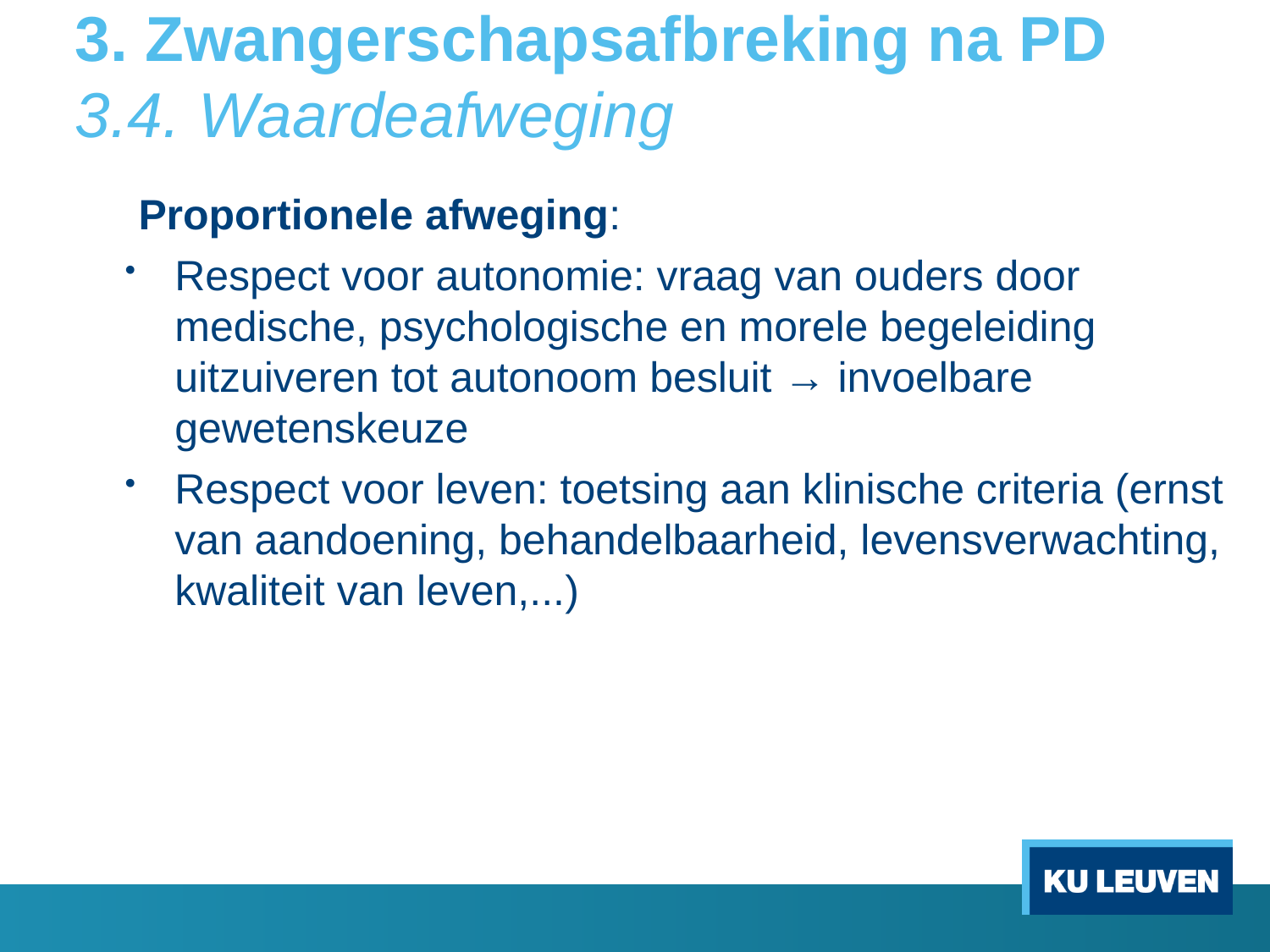

# 3. Zwangerschapsafbreking na PD 3.4. Waardeafweging
Proportionele afweging:
Respect voor autonomie: vraag van ouders door medische, psychologische en morele begeleiding uitzuiveren tot autonoom besluit → invoelbare gewetenskeuze
Respect voor leven: toetsing aan klinische criteria (ernst van aandoening, behandelbaarheid, levensverwachting, kwaliteit van leven,...)